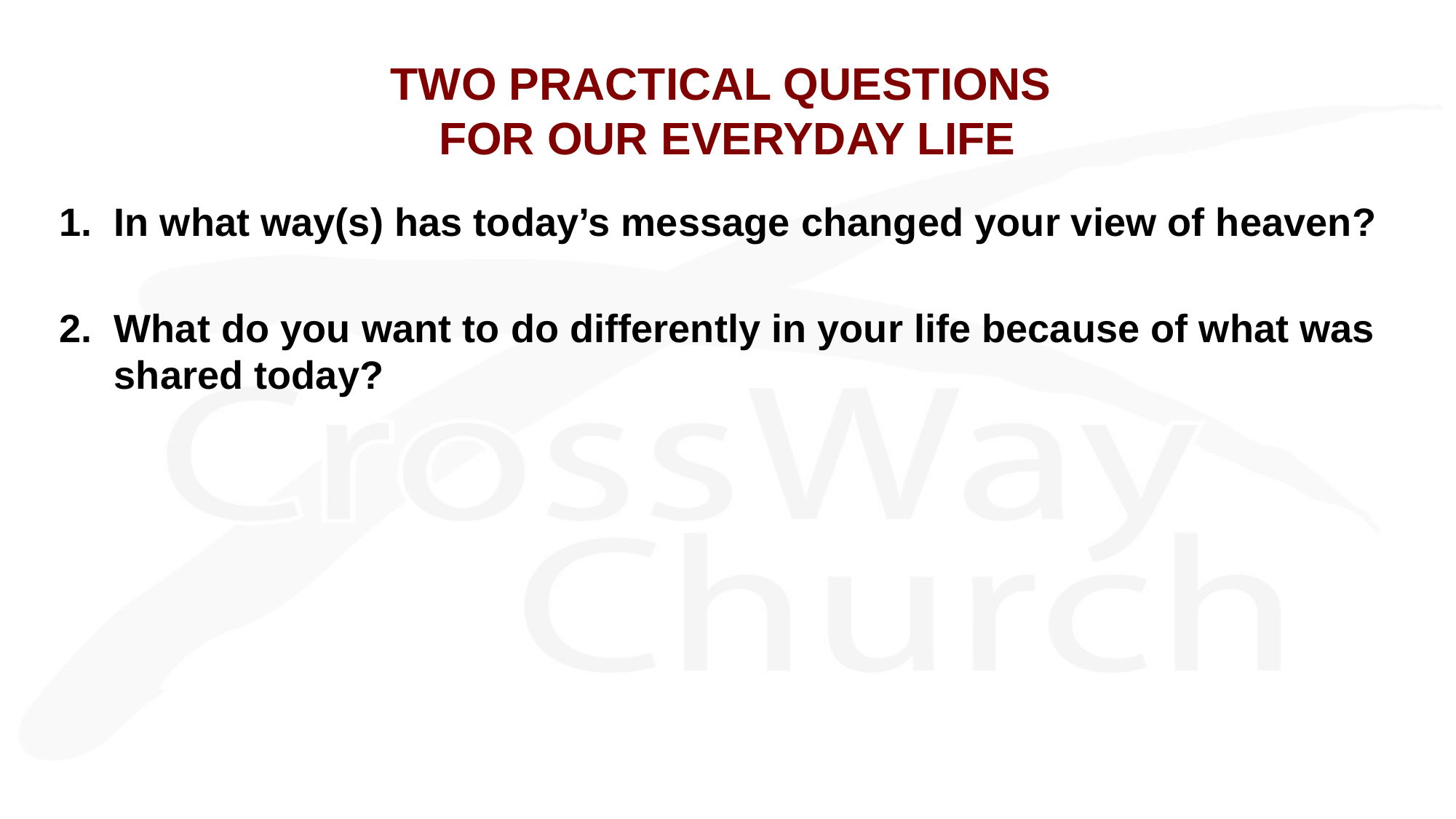

# TWO PRACTICAL QUESTIONS FOR OUR EVERYDAY LIFE
In what way(s) has today’s message changed your view of heaven?

What do you want to do differently in your life because of what was shared today?